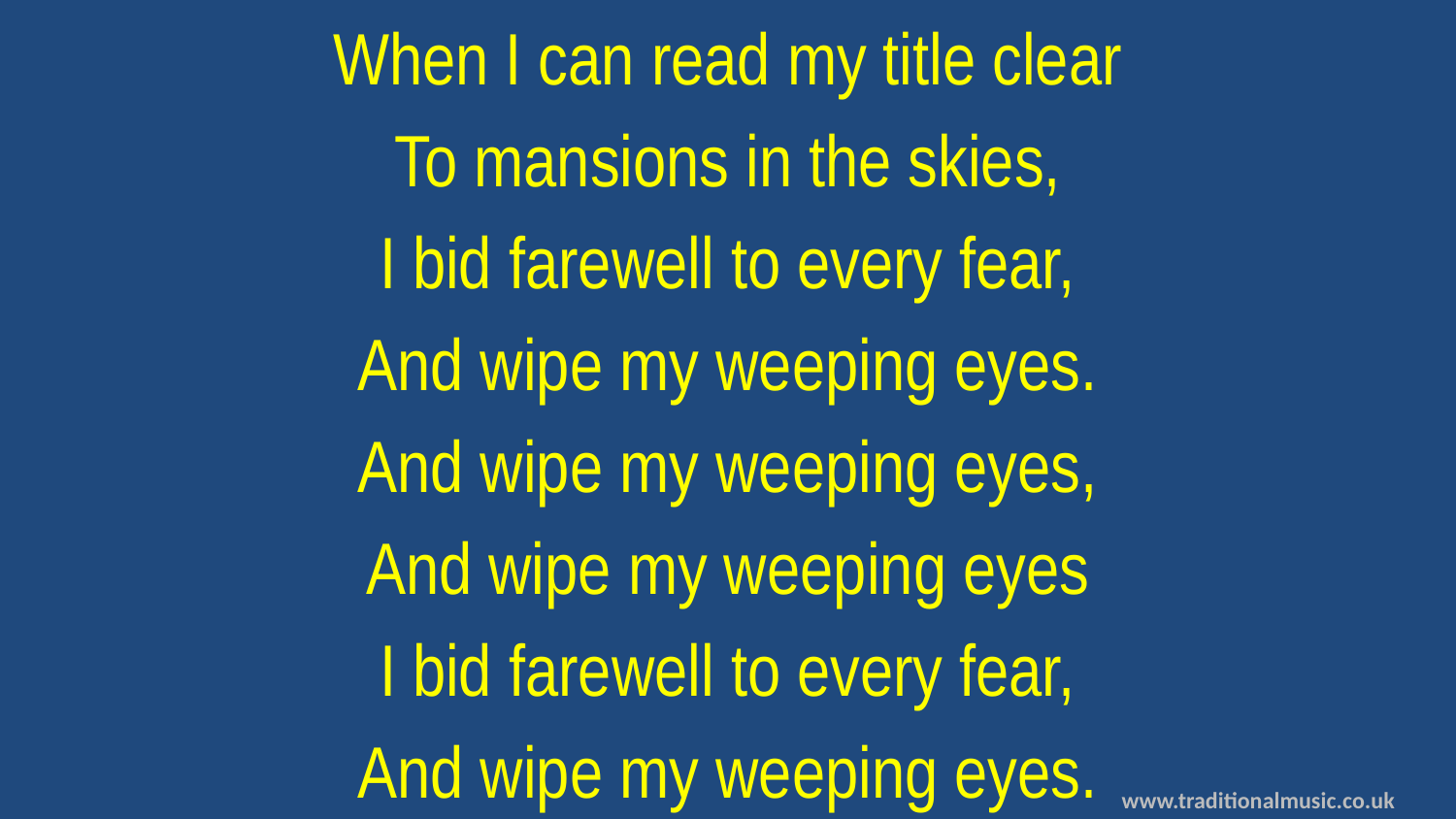

When I can read my title clear
To mansions in the skies,
I bid farewell to every fear,
And wipe my weeping eyes.
And wipe my weeping eyes,
And wipe my weeping eyes
I bid farewell to every fear,
And wipe my weeping eyes.